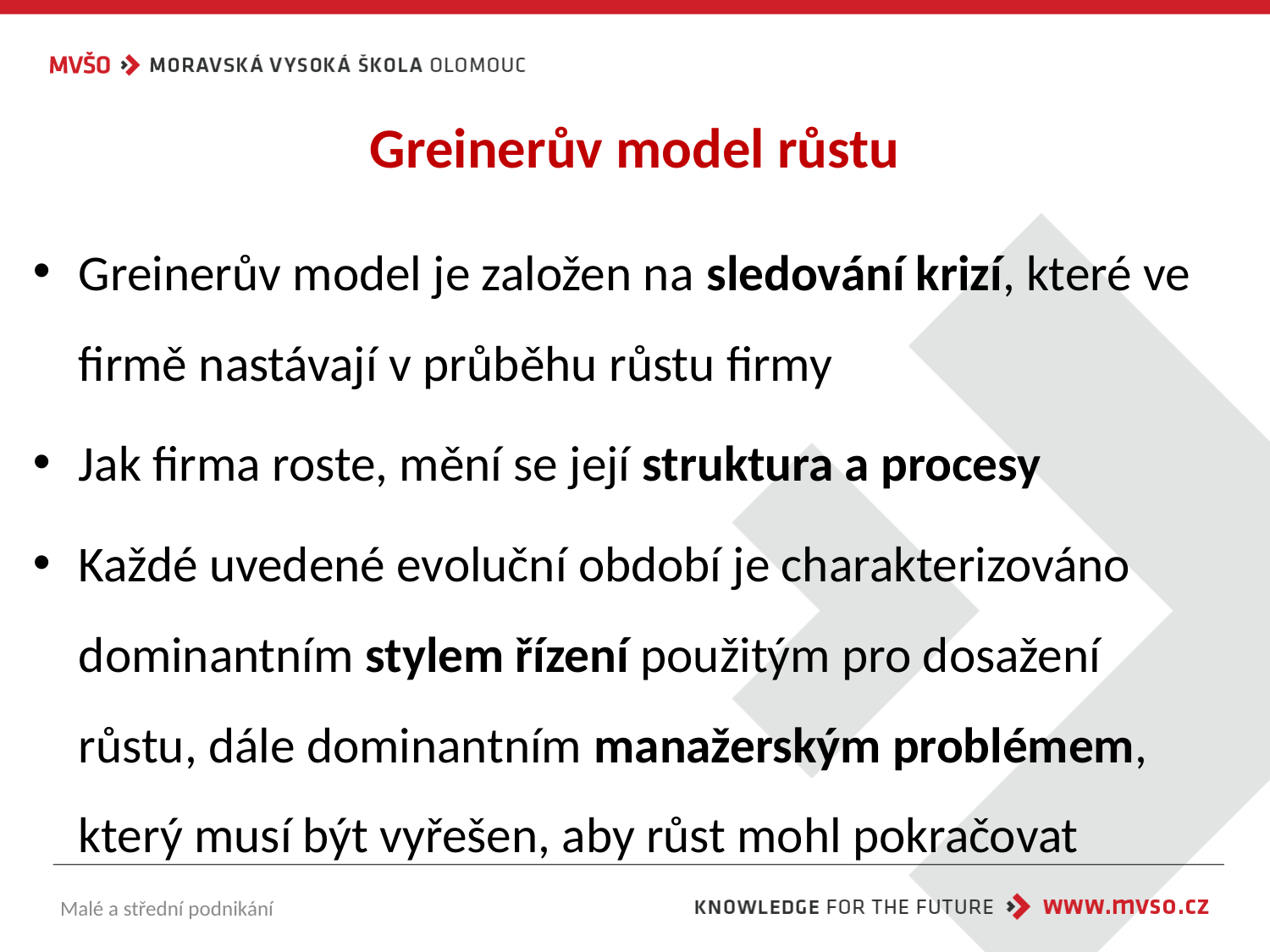

# Greinerův model růstu
Greinerův model je založen na sledování krizí, které ve firmě nastávají v průběhu růstu firmy
Jak firma roste, mění se její struktura a procesy
Každé uvedené evoluční období je charakterizováno dominantním stylem řízení použitým pro dosažení růstu, dále dominantním manažerským problémem, který musí být vyřešen, aby růst mohl pokračovat
Malé a střední podnikání